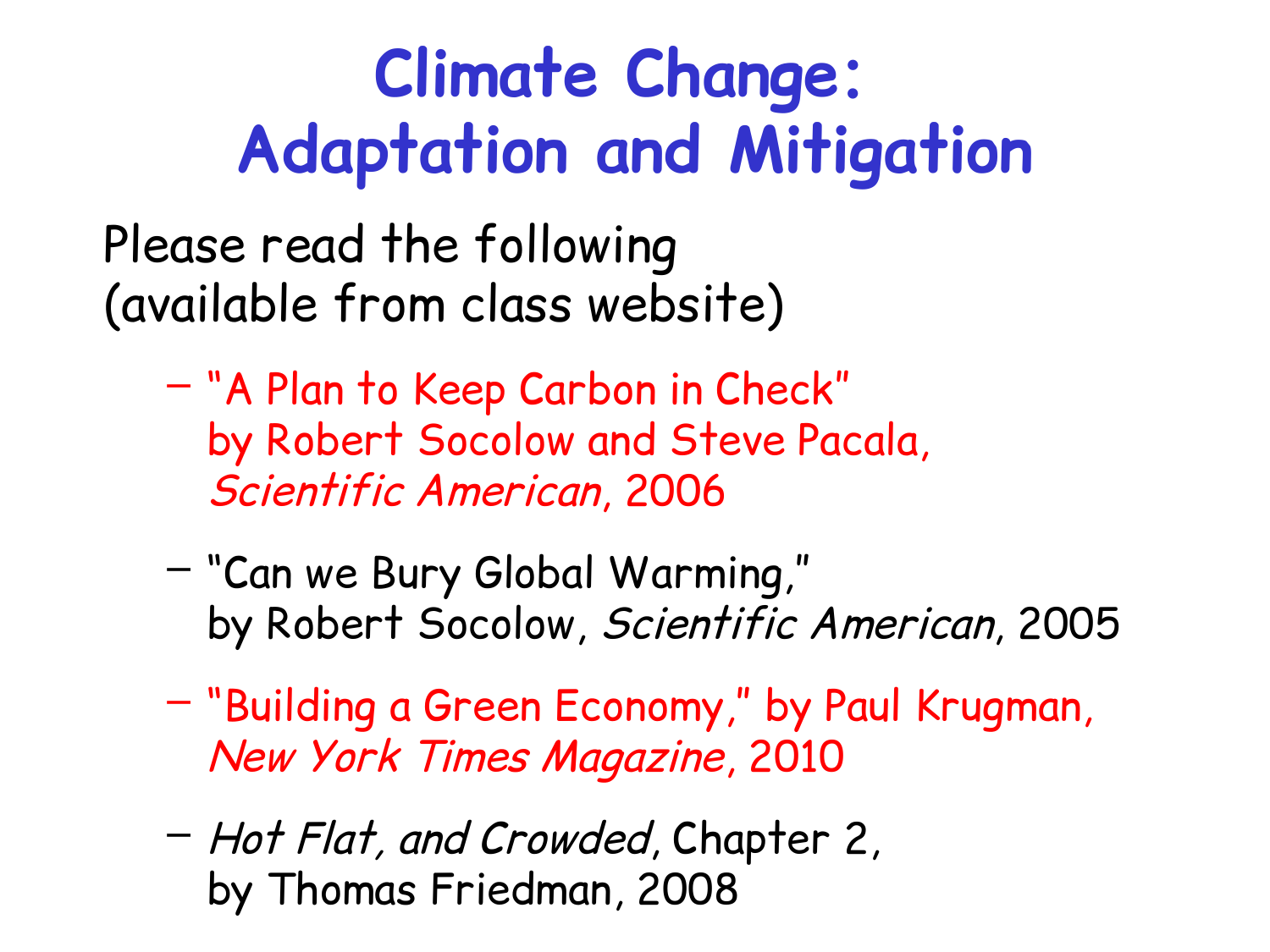

# Climate Change: Adaptation and Mitigation
Please read the following
(available from class website)
“A Plan to Keep Carbon in Check”
by Robert Socolow and Steve Pacala,
Scientific American, 2006
“Can we Bury Global Warming,”
by Robert Socolow, Scientific American, 2005
“Building a Green Economy,” by Paul Krugman, New York Times Magazine, 2010
Hot Flat, and Crowded, Chapter 2,
by Thomas Friedman, 2008